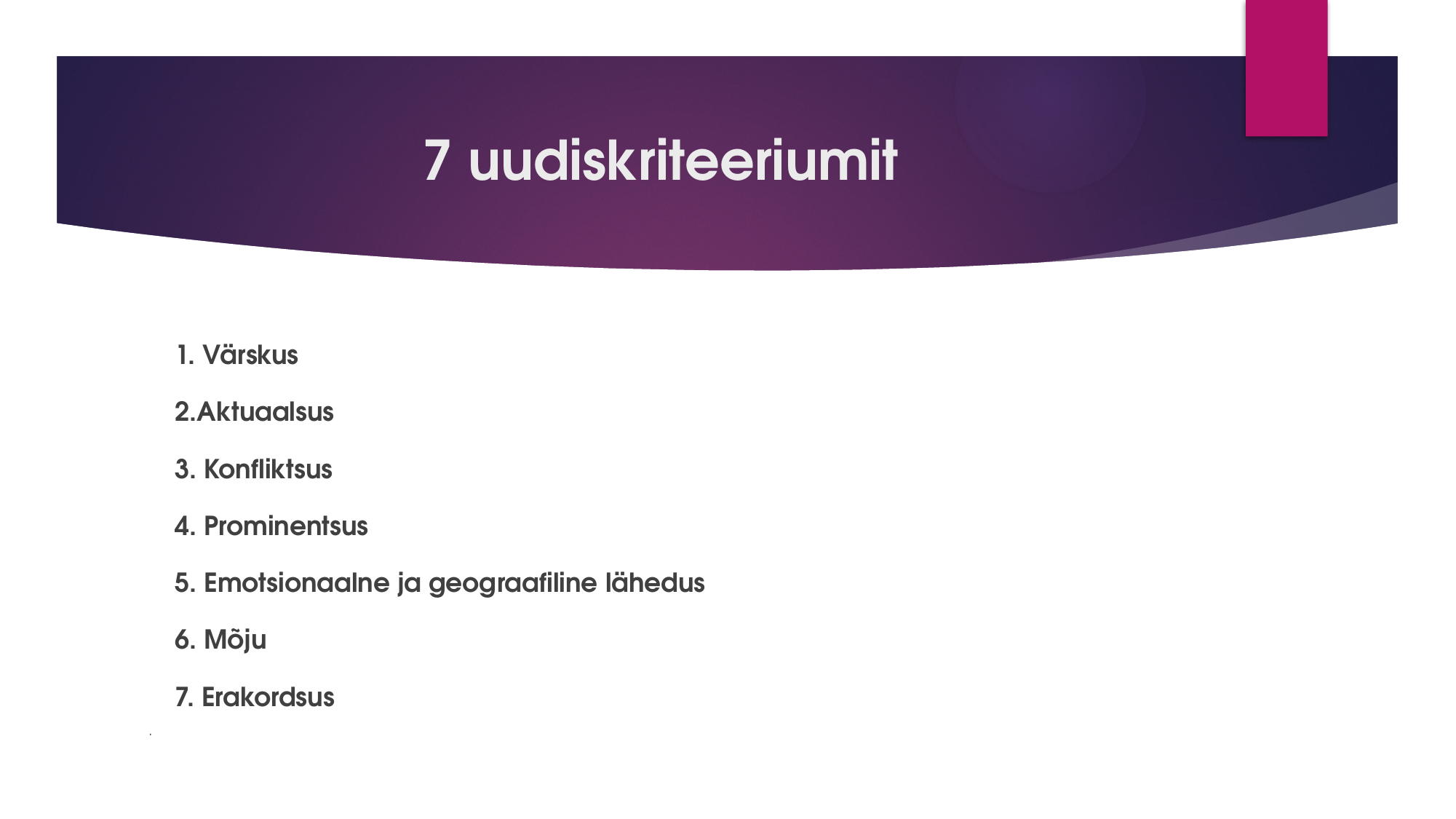

# 7 uudiskriteeriumit
		1. Värskus
		2.Aktuaalsus
		3. Konfliktsus
		4. Prominentsus
		5. Emotsionaalne ja geograafiline lähedus
		6. Mõju
		7. Erakordsus
.